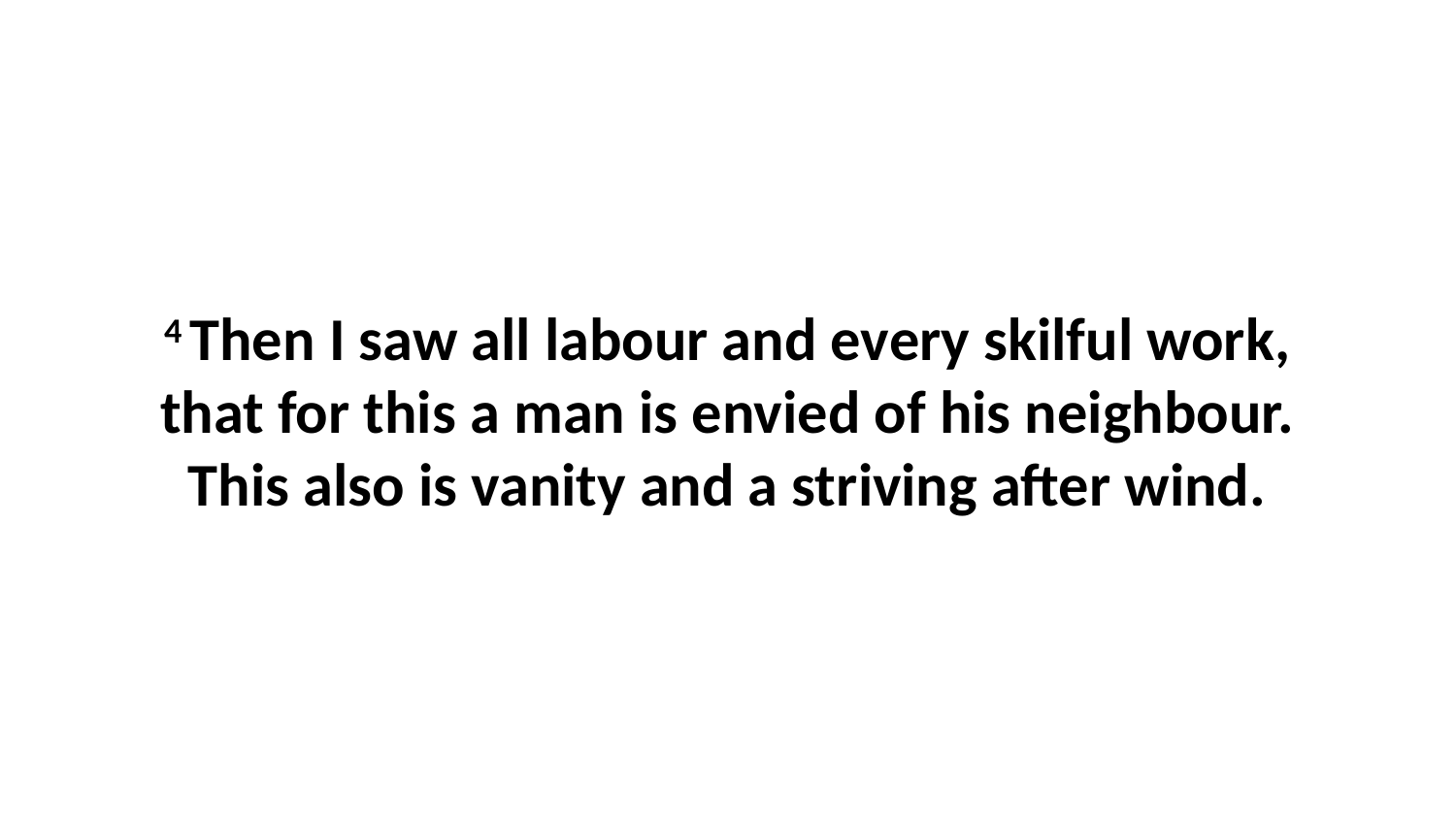

4 Then I saw all labour and every skilful work, that for this a man is envied of his neighbour. This also is vanity and a striving after wind.